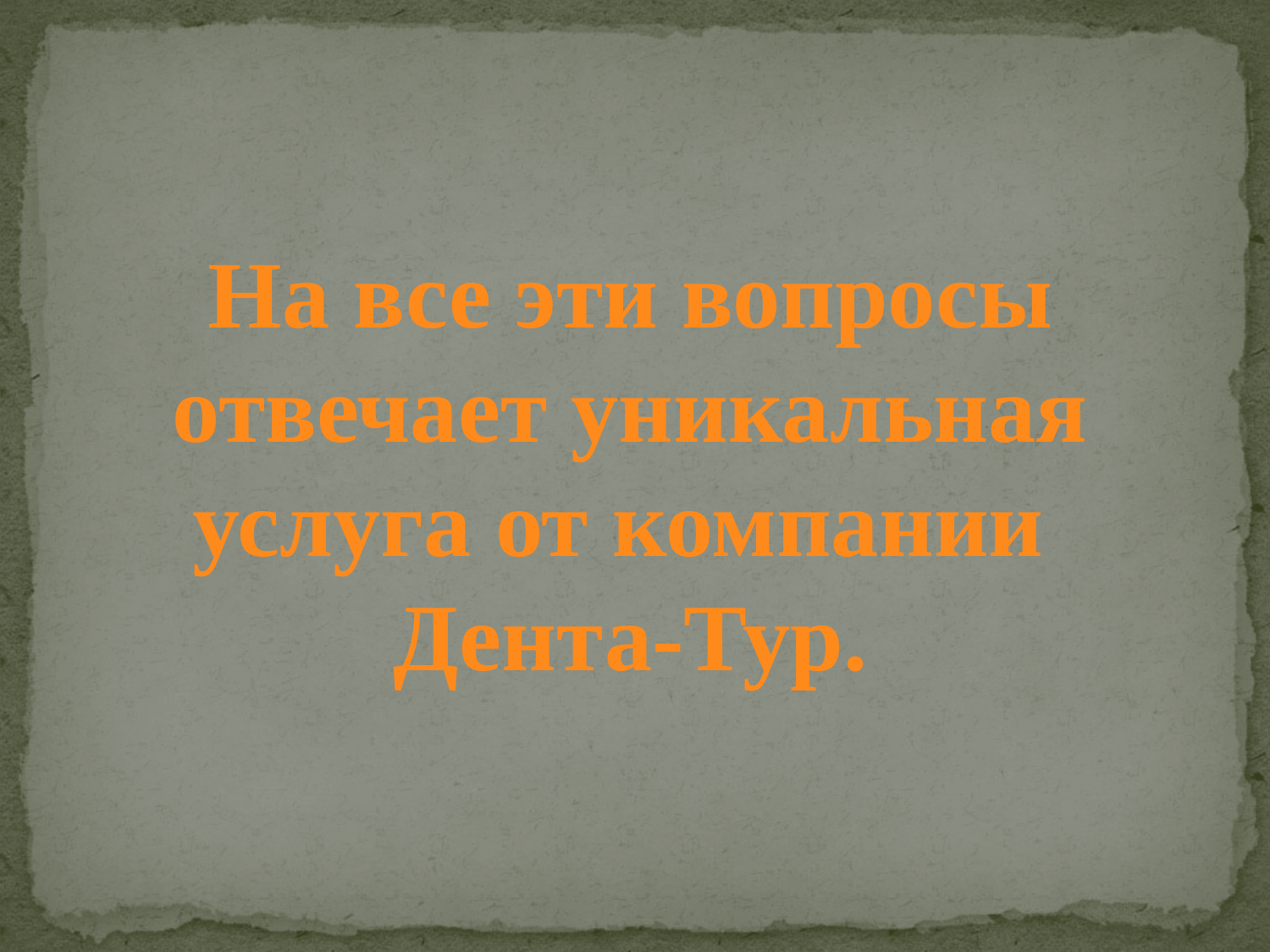

На все эти вопросы
 отвечает уникальная
услуга от компании
Дента-Тур.